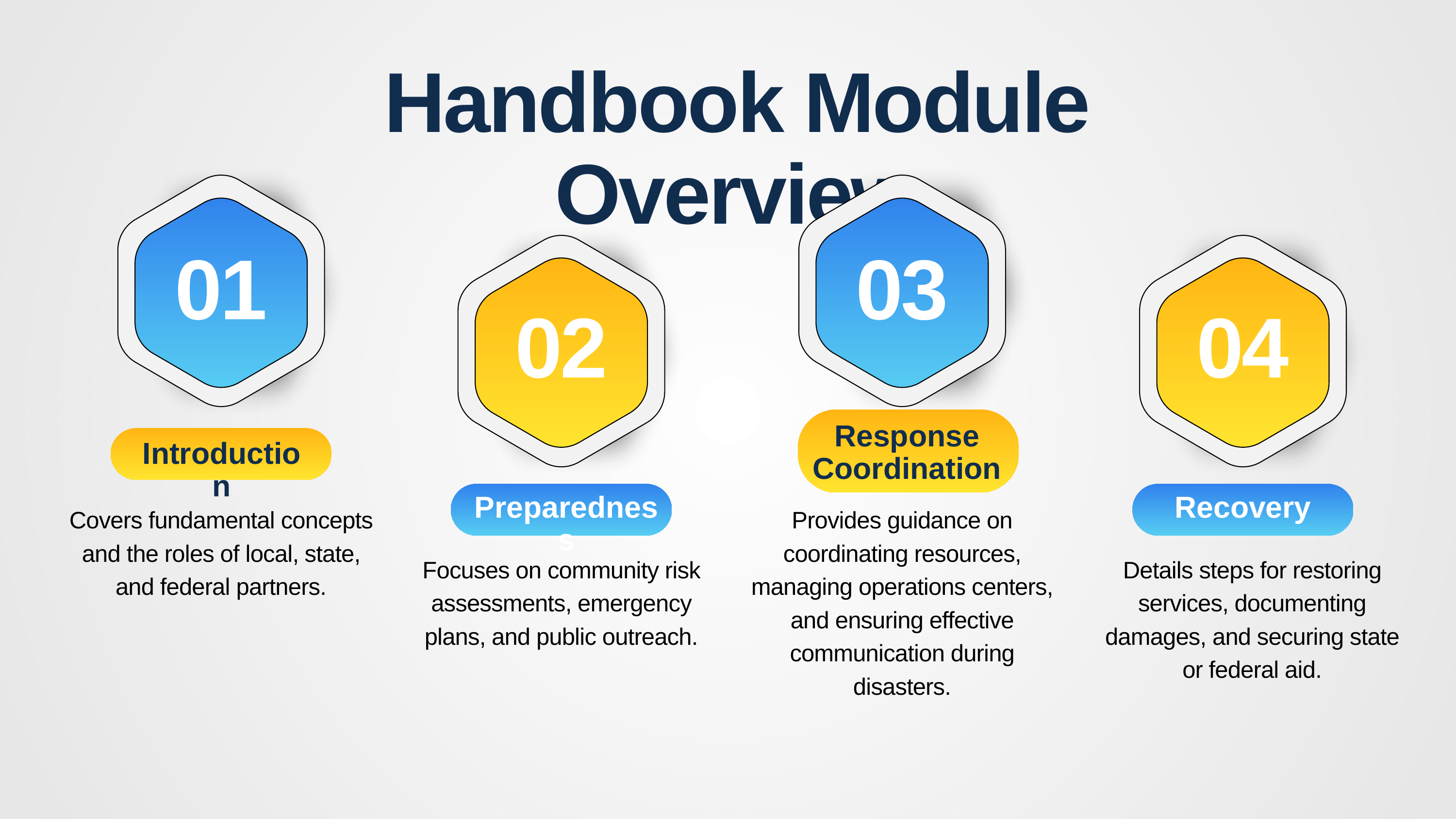

Handbook Module Overview

01
03

02
04

Response Coordination

Introduction

Preparedness
Recovery
Covers fundamental concepts and the roles of local, state, and federal partners.
Provides guidance on coordinating resources, managing operations centers, and ensuring effective communication during disasters.
Focuses on community risk assessments, emergency plans, and public outreach.
Details steps for restoring services, documenting damages, and securing state or federal aid.